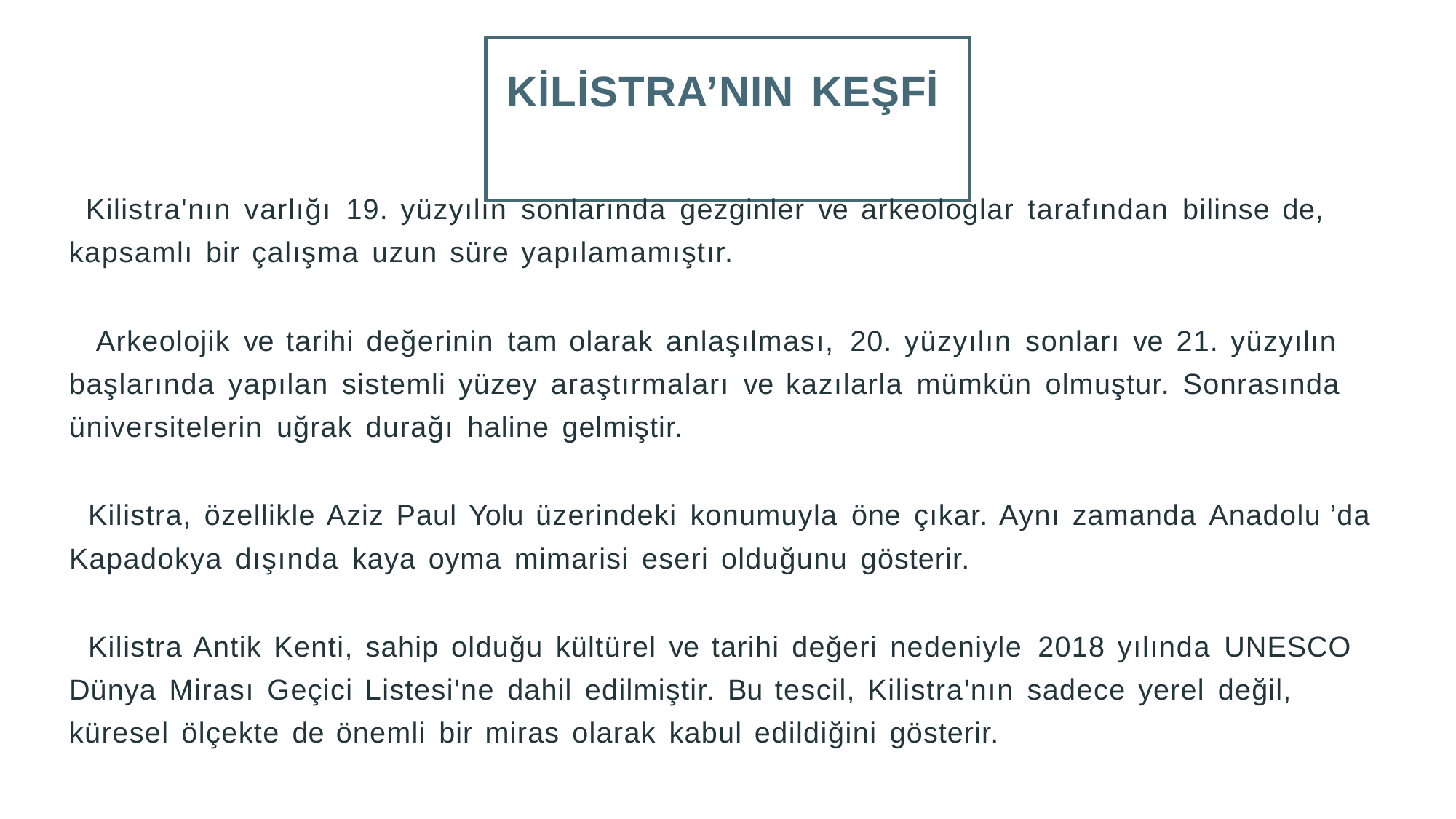

# KİLİSTRA’NIN KEŞFİ
Kilistra'nın varlığı 19. yüzyılın sonlarında gezginler ve arkeologlar tarafından bilinse de,
kapsamlı bir çalışma uzun süre yapılamamıştır.

Arkeolojik ve tarihi değerinin tam olarak anlaşılması, 20. yüzyılın sonları ve 21. yüzyılın başlarında yapılan sistemli yüzey araştırmaları ve kazılarla mümkün olmuştur. Sonrasında üniversitelerin uğrak durağı haline gelmiştir.

Kilistra, özellikle Aziz Paul Yolu üzerindeki konumuyla öne çıkar. Aynı zamanda Anadolu ’da Kapadokya dışında kaya oyma mimarisi eseri olduğunu gösterir.

Kilistra Antik Kenti, sahip olduğu kültürel ve tarihi değeri nedeniyle 2018 yılında UNESCO Dünya Mirası Geçici Listesi'ne dahil edilmiştir. Bu tescil, Kilistra'nın sadece yerel değil, küresel ölçekte de önemli bir miras olarak kabul edildiğini gösterir.